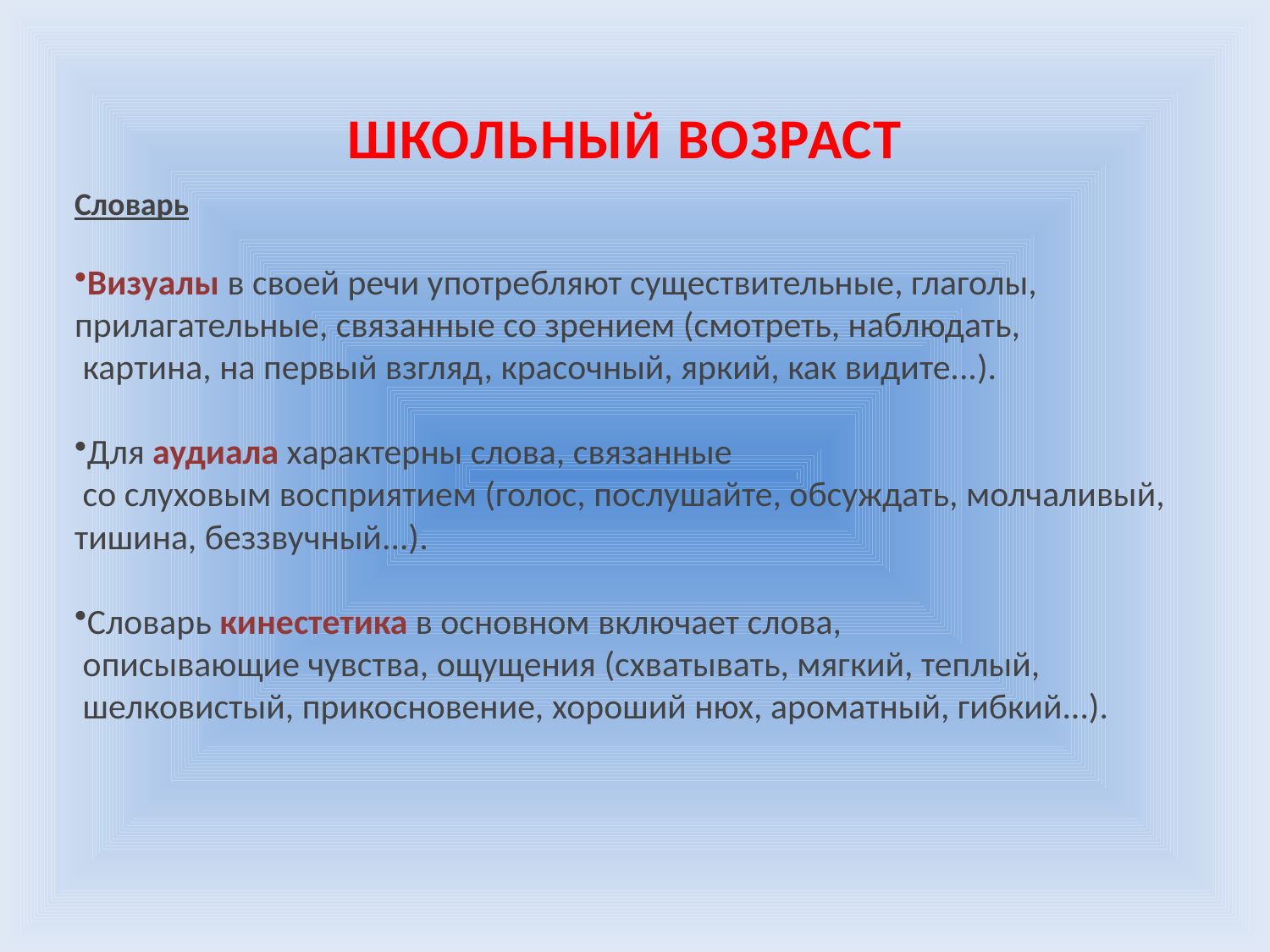

ШКОЛЬНЫЙ ВОЗРАСТ
Словарь

Визуалы в своей речи употребляют существительные, глаголы,
прилагательные, связанные со зрением (смотреть, наблюдать,
 картина, на первый взгляд, красочный, яркий, как видите...).

Для аудиала характерны слова, связанные
 со слуховым восприятием (голос, послушайте, обсуждать, молчаливый,
тишина, беззвучный...).

Словарь кинестетика в основном включает слова,
 описывающие чувства, ощущения (схватывать, мягкий, теплый,
 шелковистый, прикосновение, хороший нюх, ароматный, гибкий...).